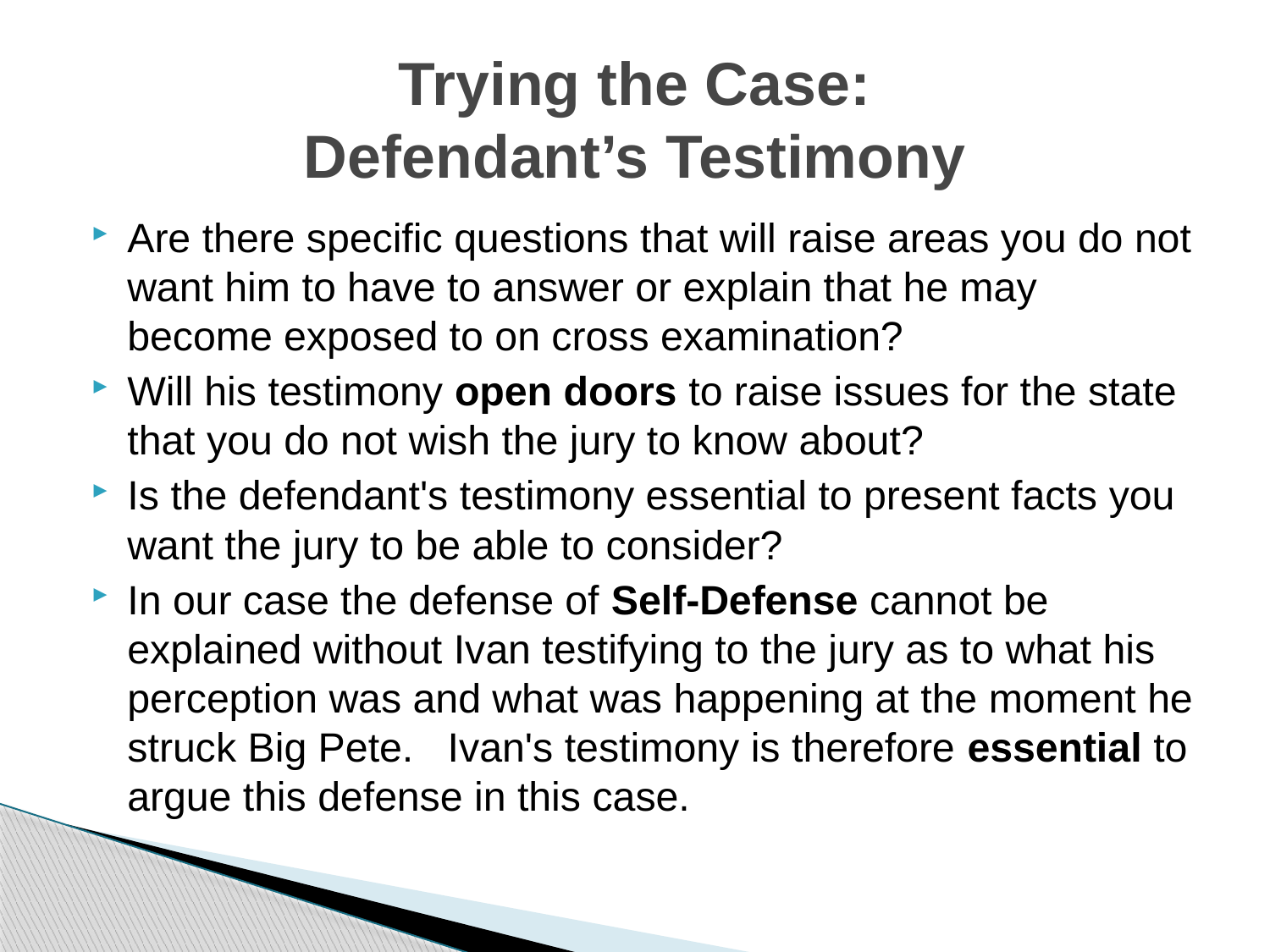

# Trying the Case: Defendant’s Testimony
Are there specific questions that will raise areas you do not want him to have to answer or explain that he may become exposed to on cross examination?
Will his testimony open doors to raise issues for the state that you do not wish the jury to know about?
Is the defendant's testimony essential to present facts you want the jury to be able to consider?
In our case the defense of Self-Defense cannot be explained without Ivan testifying to the jury as to what his perception was and what was happening at the moment he struck Big Pete.   Ivan's testimony is therefore essential to argue this defense in this case.